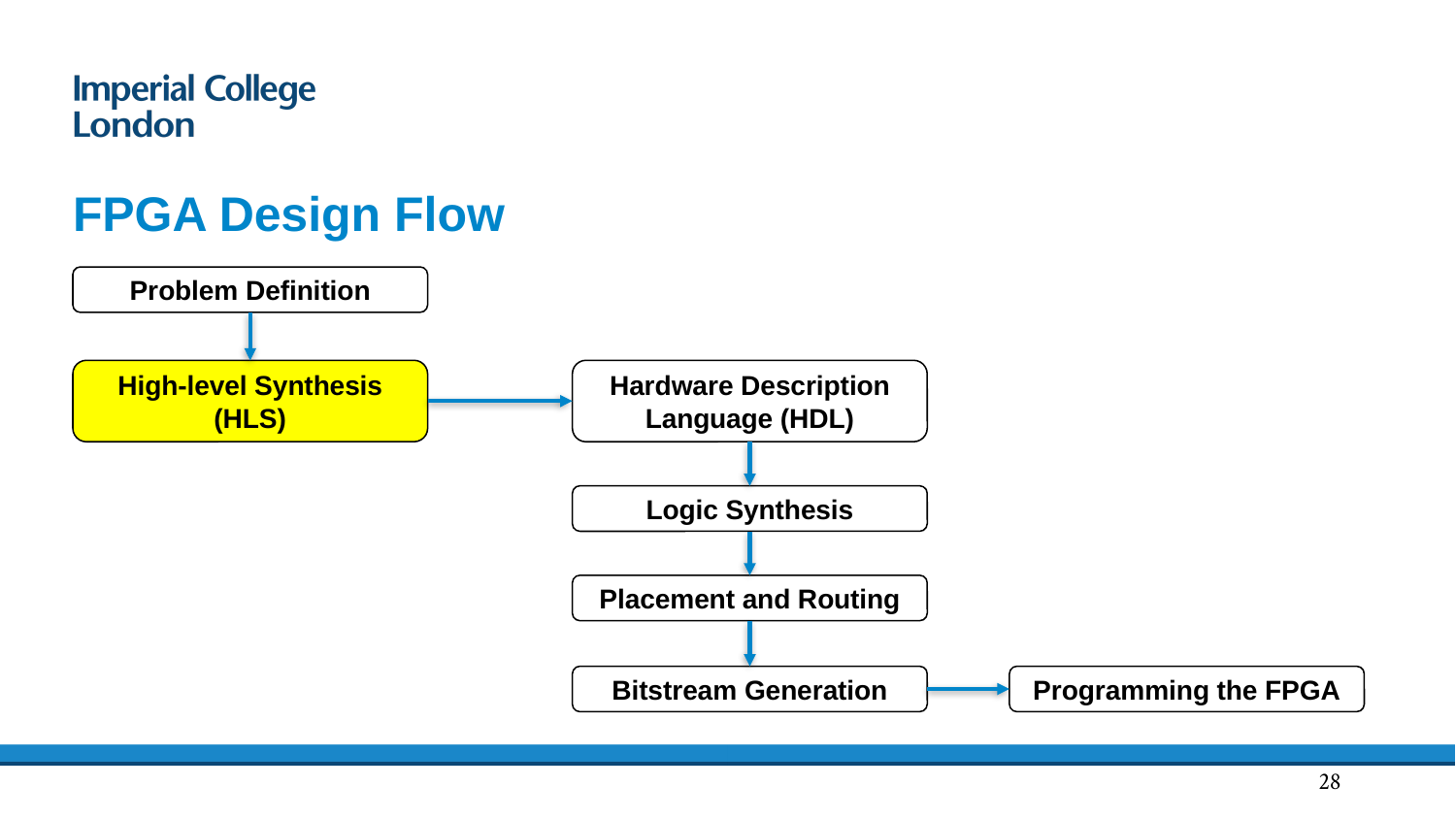

# FPGA Design Flow
Problem Definition
High-level Synthesis (HLS)
Hardware Description Language (HDL)
Logic Synthesis
Placement and Routing
Bitstream Generation
Programming the FPGA
28